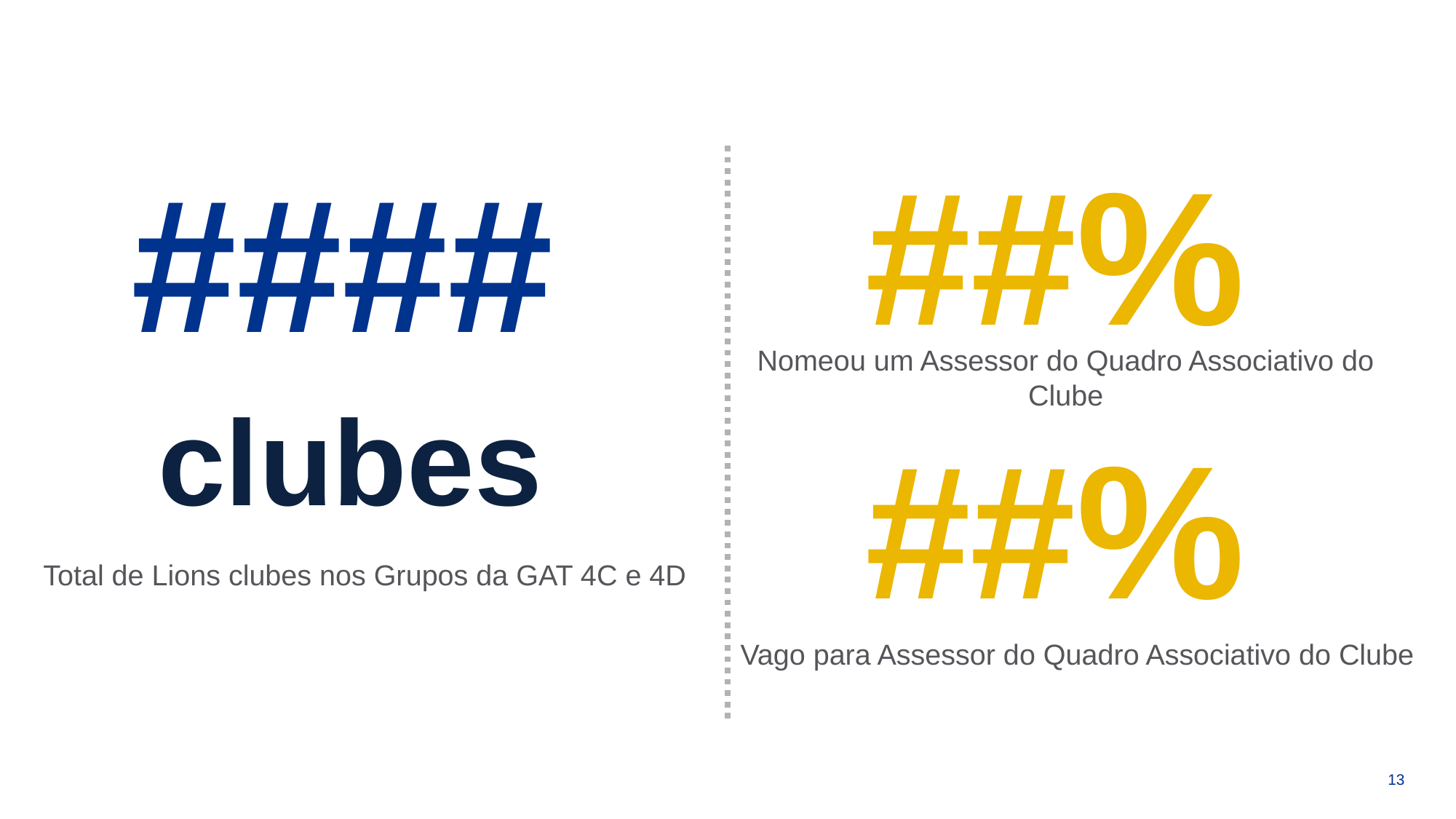

##%
####
Nomeou um Assessor do Quadro Associativo do Clube
clubes
##%
Total de Lions clubes nos Grupos da GAT 4C e 4D
Vago para Assessor do Quadro Associativo do Clube
13